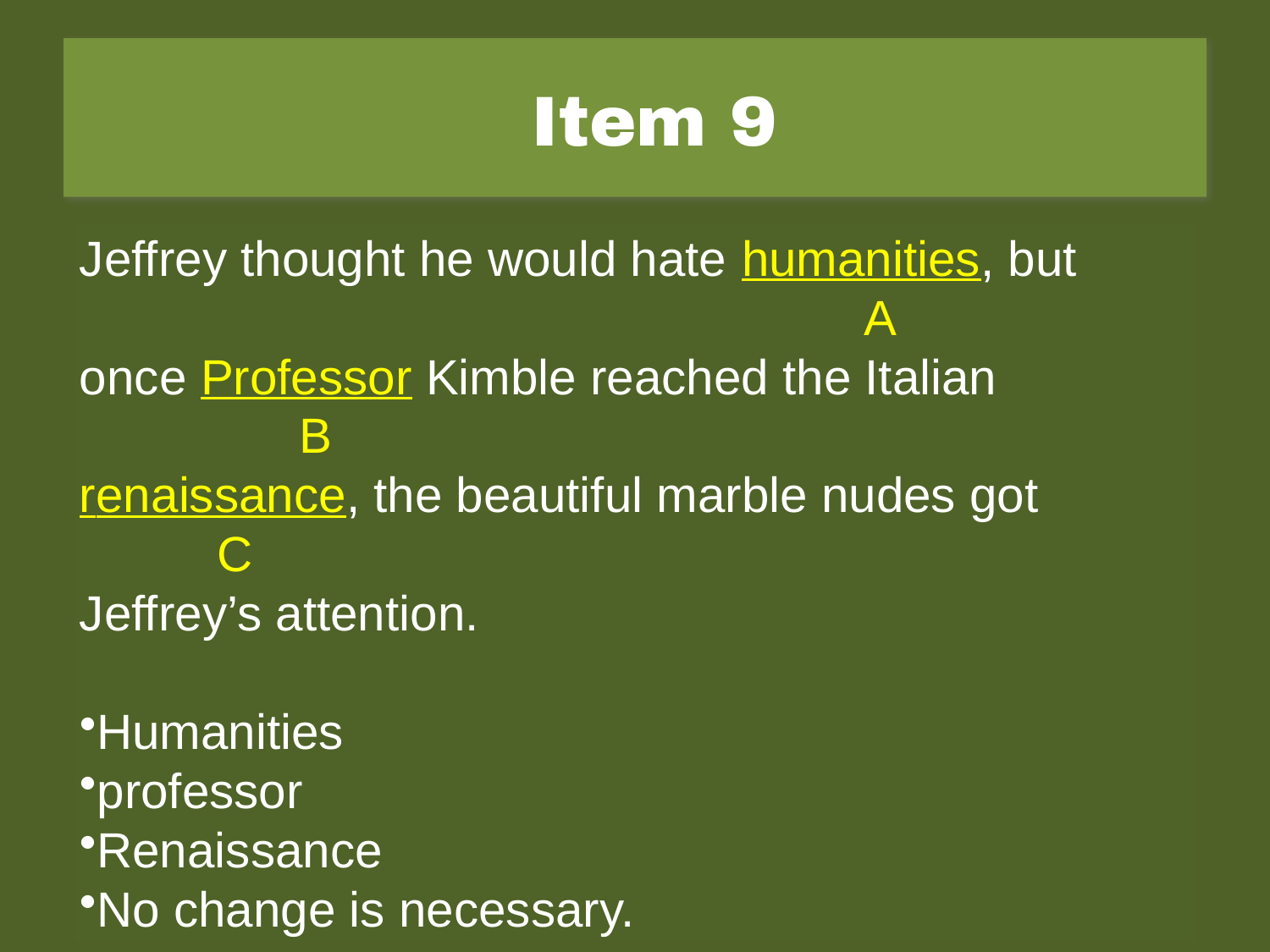

# Item 9

Jeffrey thought he would hate humanities, but
                                                         A
once Professor Kimble reached the Italian
                B
renaissance, the beautiful marble nudes got
          C
Jeffrey’s attention.

Humanities
professor
Renaissance
No change is necessary.

Jeffrey thought he would hate humanities, but
                                                         A
once Professor Kimble reached the Italian
                B
renaissance, the beautiful marble nudes got
          C
Jeffrey’s attention.

Humanities
professor
Renaissance
No change is necessary.
Jeffrey thought he would hate humanities, but

once Professor Kimble reached the Italian

renaissance, the beautiful marble nudes got

Jeffrey’s attention.

Humanities
professor
Renaissance
No change is necessary.